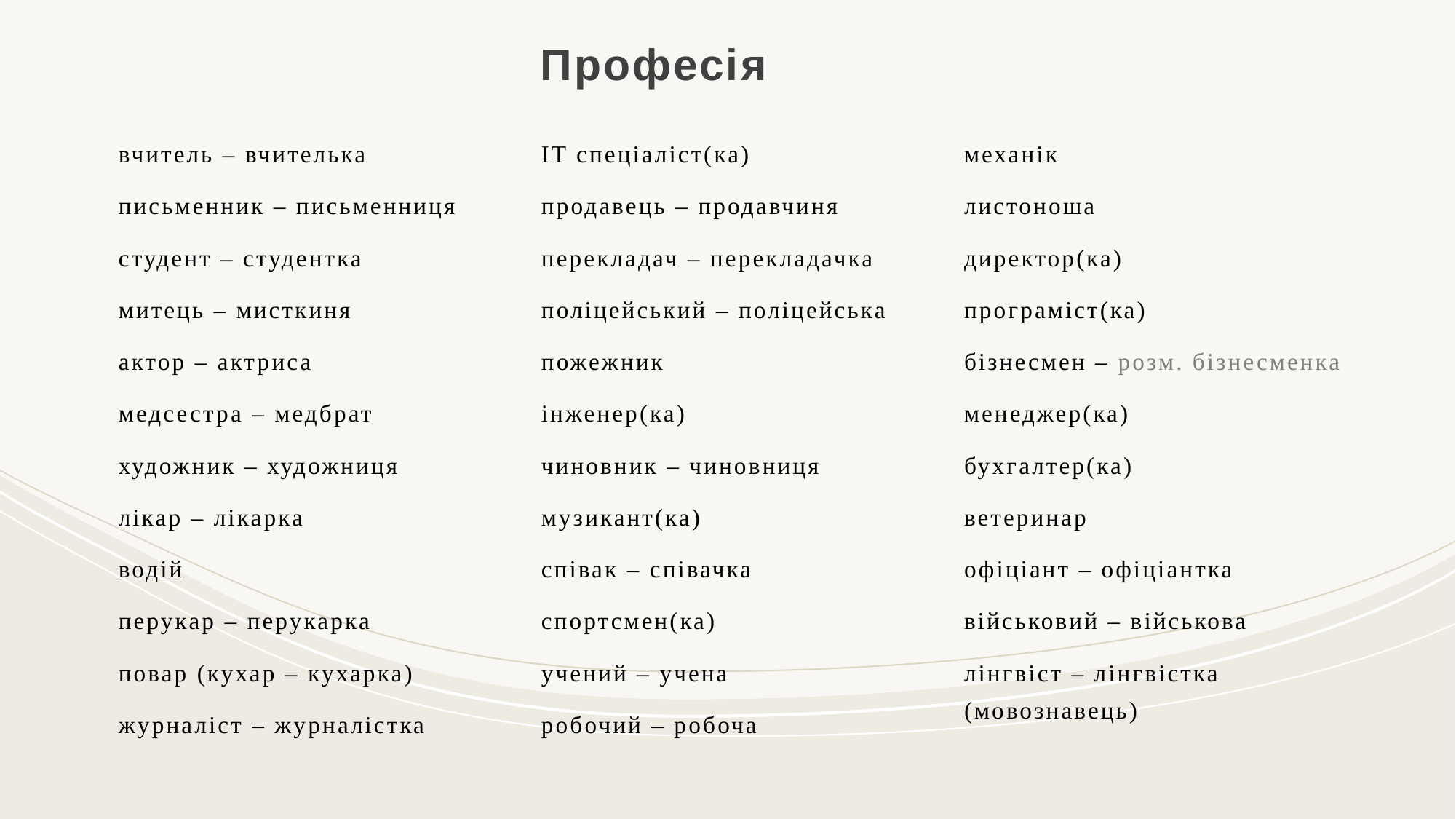

# Професія
вчитель – вчителька
письменник – письменниця
студент – студентка
митець – мисткиня
актор – актриса
медсестра – медбрат
художник – художниця
лікар – лікарка
водій
перукар – перукарка
повар (кухар – кухарка)
журналіст – журналістка
IT спеціаліст(ка)
продавець – продавчиня
перекладач – перекладачка
поліцейський – поліцейська
пожежник
інженер(ка)
чиновник – чиновниця
музикант(ка)
співак – співачка
спортсмен(ка)
учений – учена
робочий – робоча
механік
листоноша
директор(ка)
програміст(ка)
бізнесмен – розм. бізнесменка
менеджер(ка)
бухгалтер(ка)
ветеринар
офіціант – офіціантка
військовий – військова
лінгвіст – лінгвістка (мовознавець)